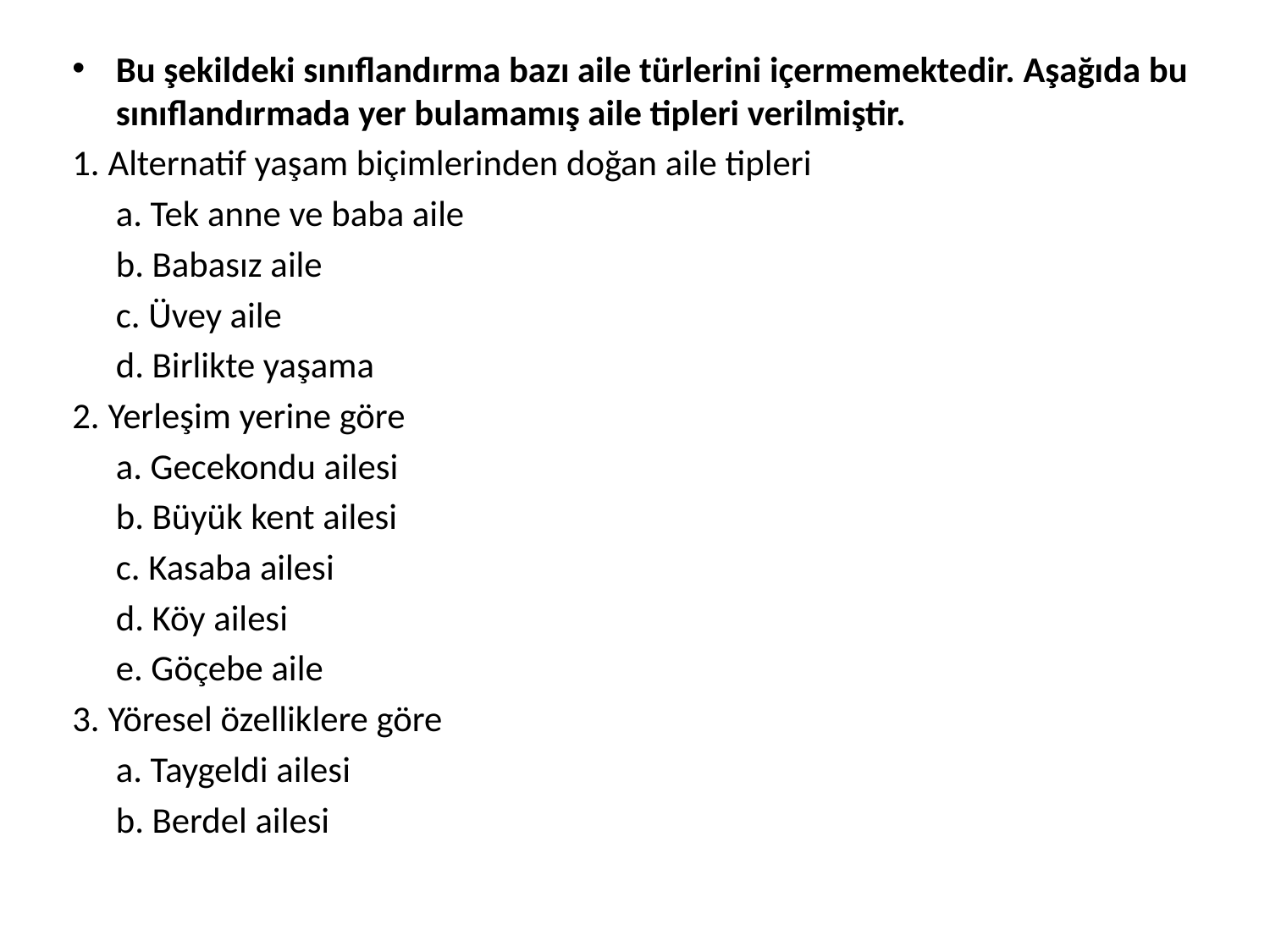

Bu şekildeki sınıflandırma bazı aile türlerini içermemektedir. Aşağıda bu sınıflandırmada yer bulamamış aile tipleri verilmiştir.
1. Alternatif yaşam biçimlerinden doğan aile tipleri
		a. Tek anne ve baba aile
		b. Babasız aile
		c. Üvey aile
		d. Birlikte yaşama
2. Yerleşim yerine göre
		a. Gecekondu ailesi
		b. Büyük kent ailesi
		c. Kasaba ailesi
		d. Köy ailesi
		e. Göçebe aile
3. Yöresel özelliklere göre
		a. Taygeldi ailesi
		b. Berdel ailesi